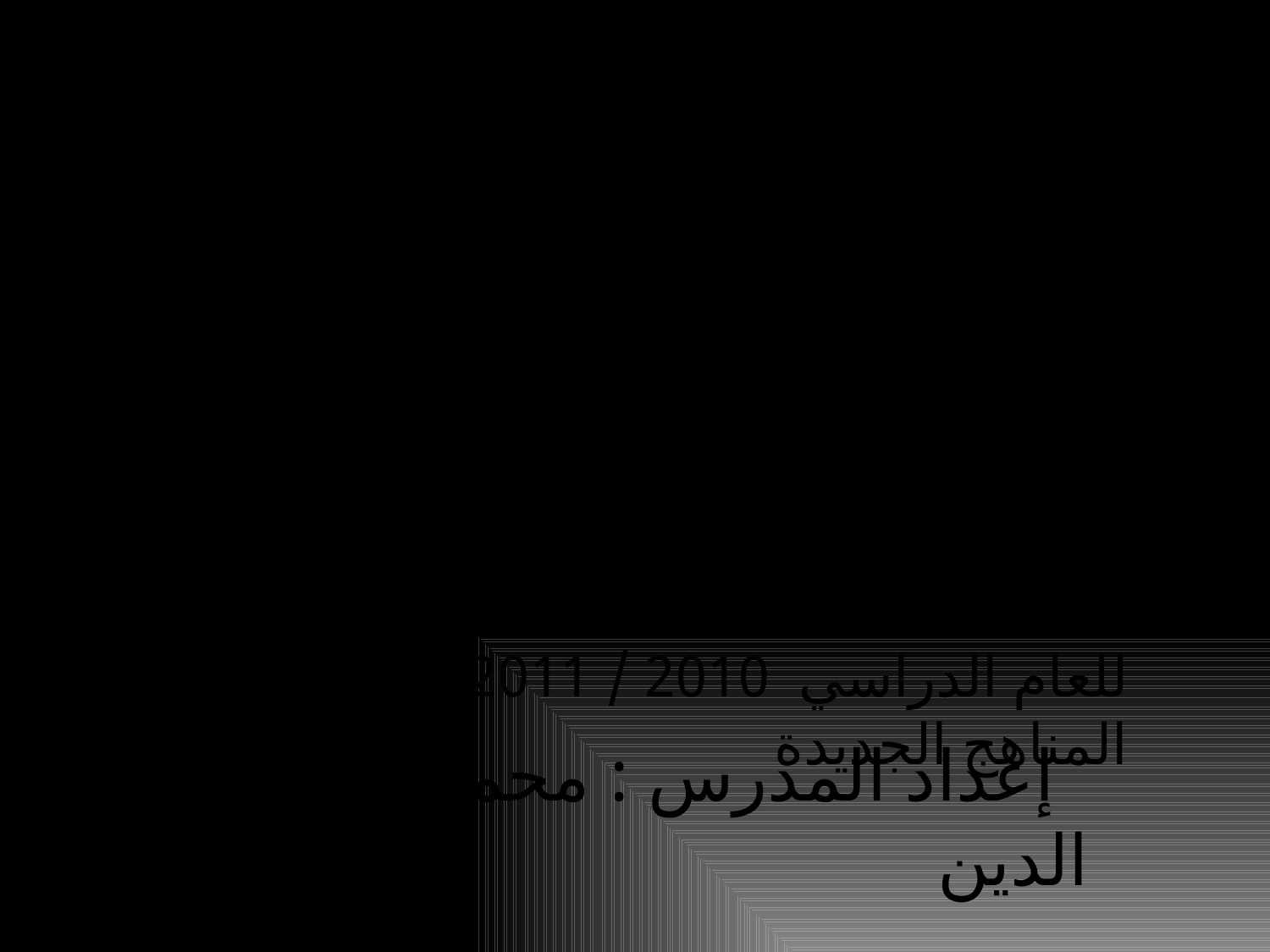

#
الصف الأول الثانوي

التوكيد
للعام الدراسي  2010 / 2011 م   وفق المناهج الجديدة
    إعداد المدرس : محمد أيمن كريم الدين